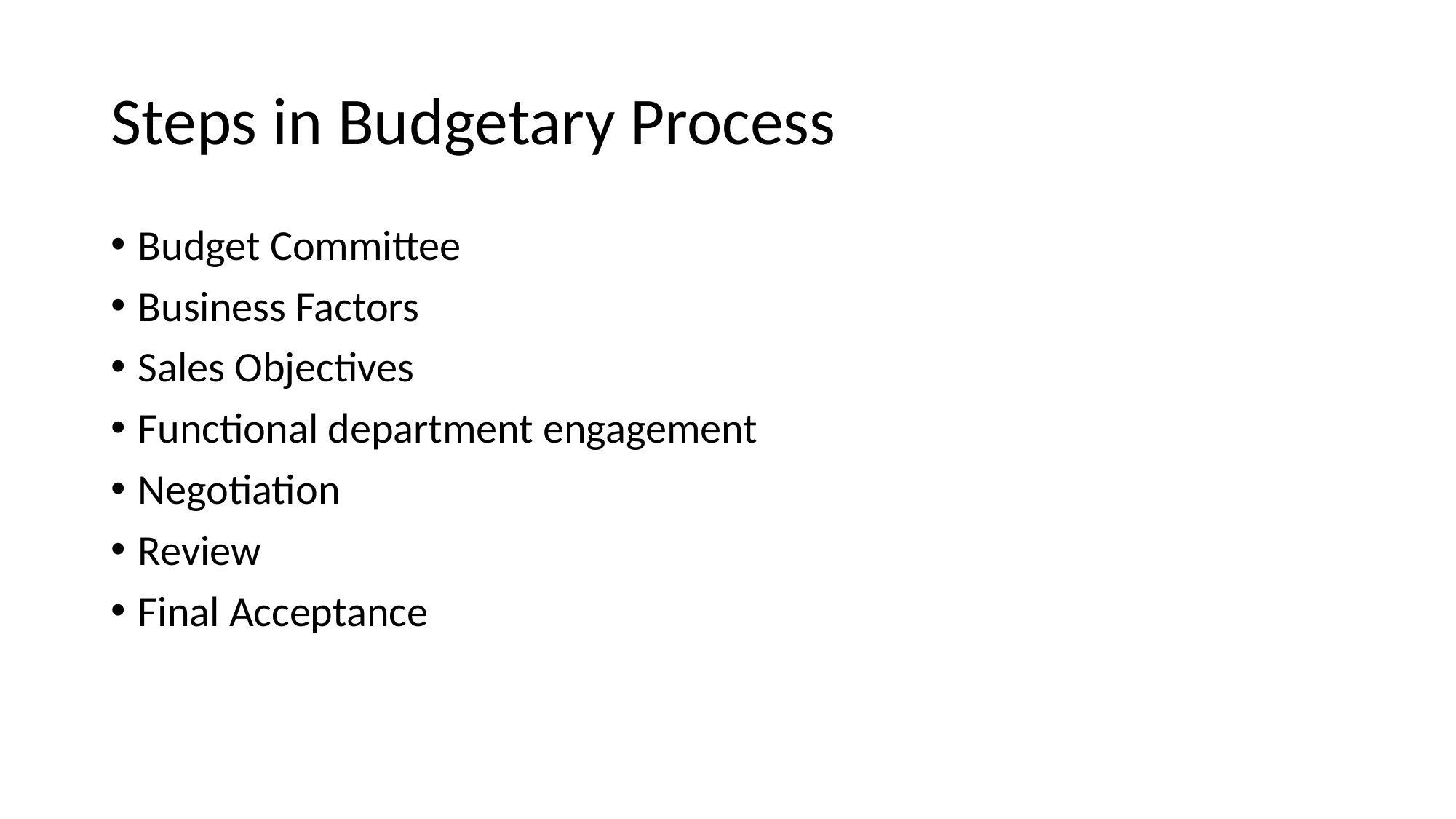

# Steps in Budgetary Process
Budget Committee
Business Factors
Sales Objectives
Functional department engagement
Negotiation
Review
Final Acceptance